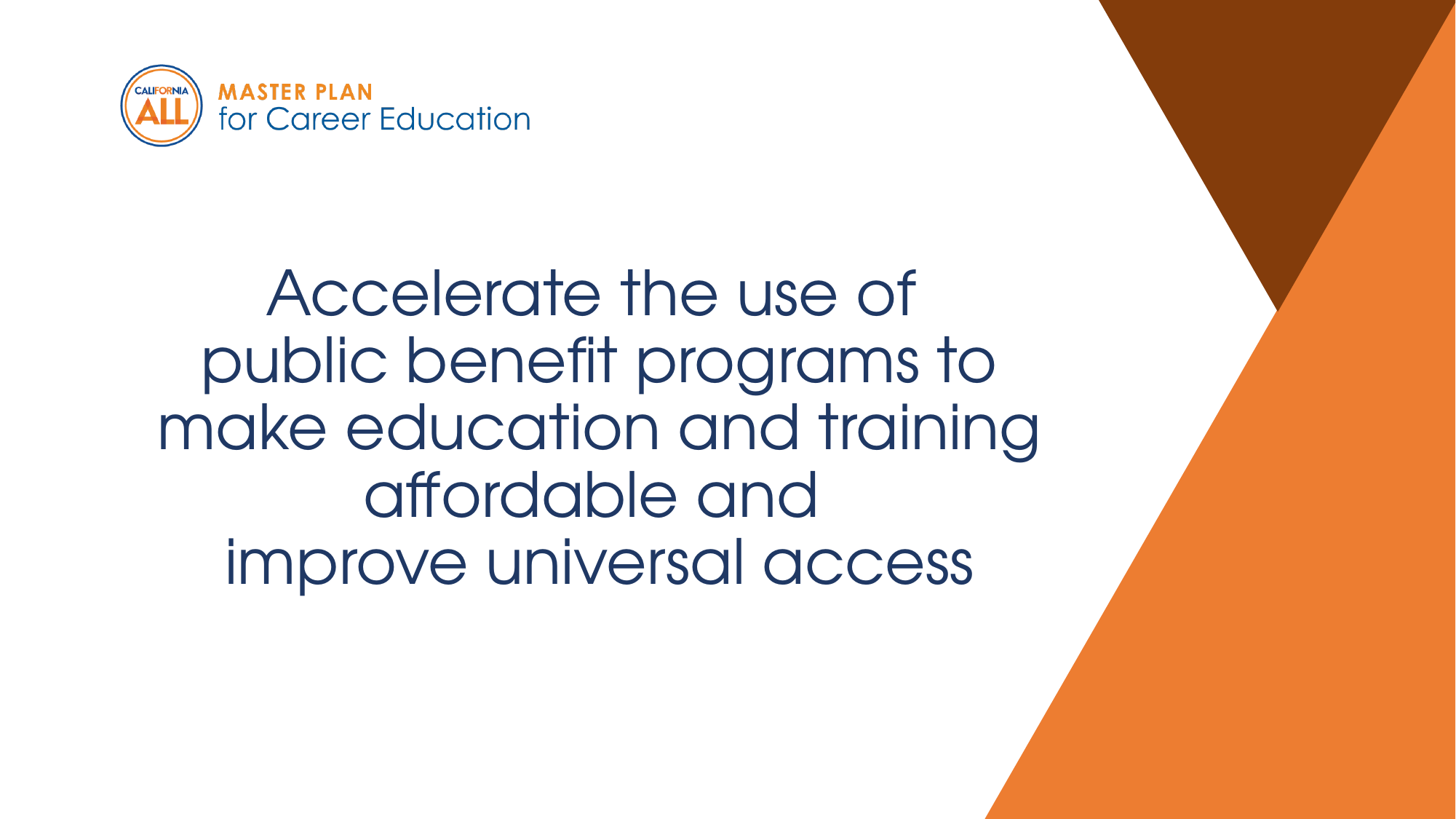

# Accelerate the use of
public benefit programs to make education and training affordable and
improve universal access